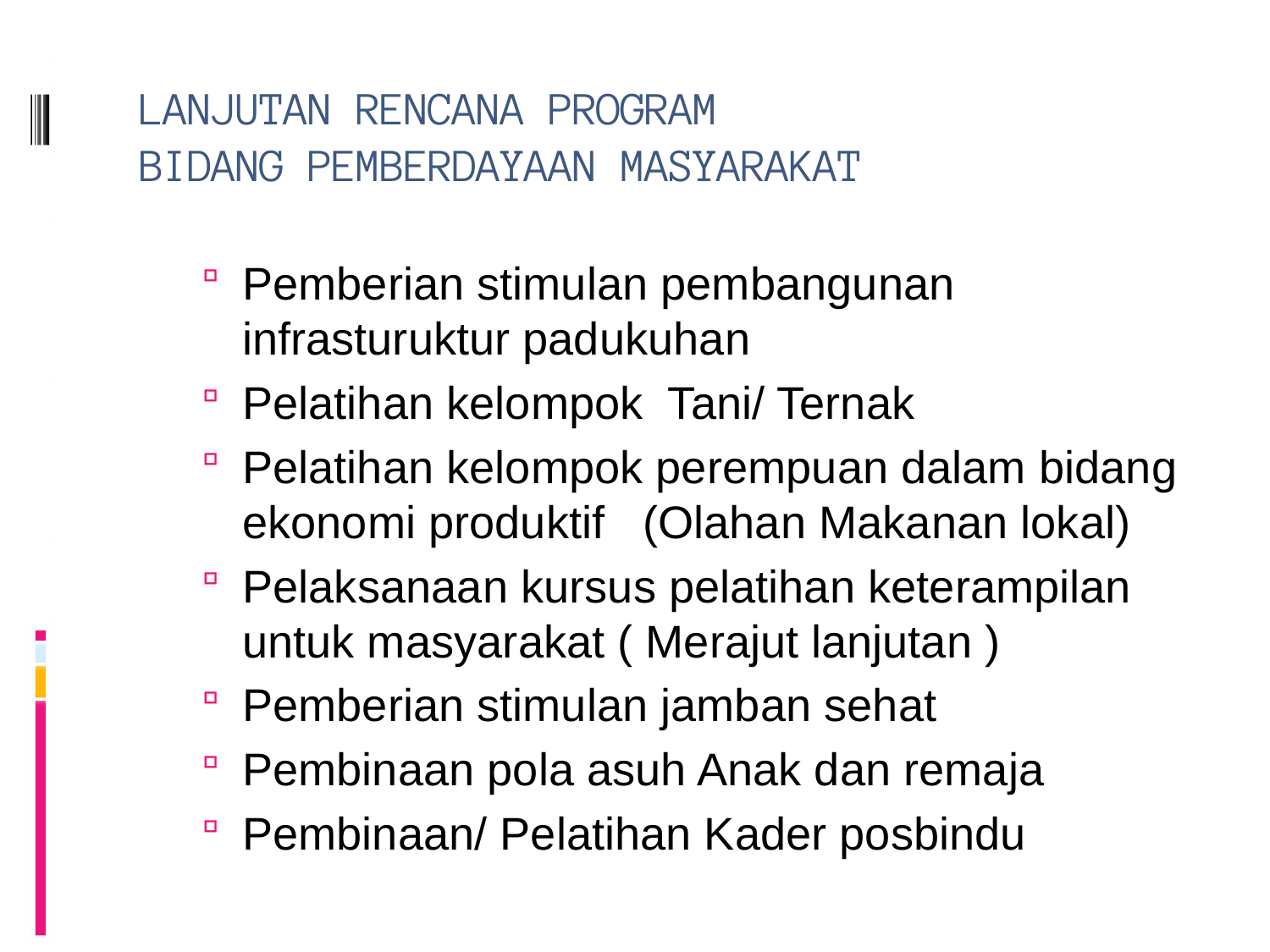

# LANJUTAN RENCANA PROGRAM BIDANG PEMBERDAYAAN MASYARAKAT
Pemberian stimulan pembangunan infrasturuktur padukuhan
Pelatihan kelompok  Tani/ Ternak
Pelatihan kelompok perempuan dalam bidang ekonomi produktif   (Olahan Makanan lokal)
Pelaksanaan kursus pelatihan keterampilan untuk masyarakat ( Merajut lanjutan )
Pemberian stimulan jamban sehat
Pembinaan pola asuh Anak dan remaja
Pembinaan/ Pelatihan Kader posbindu